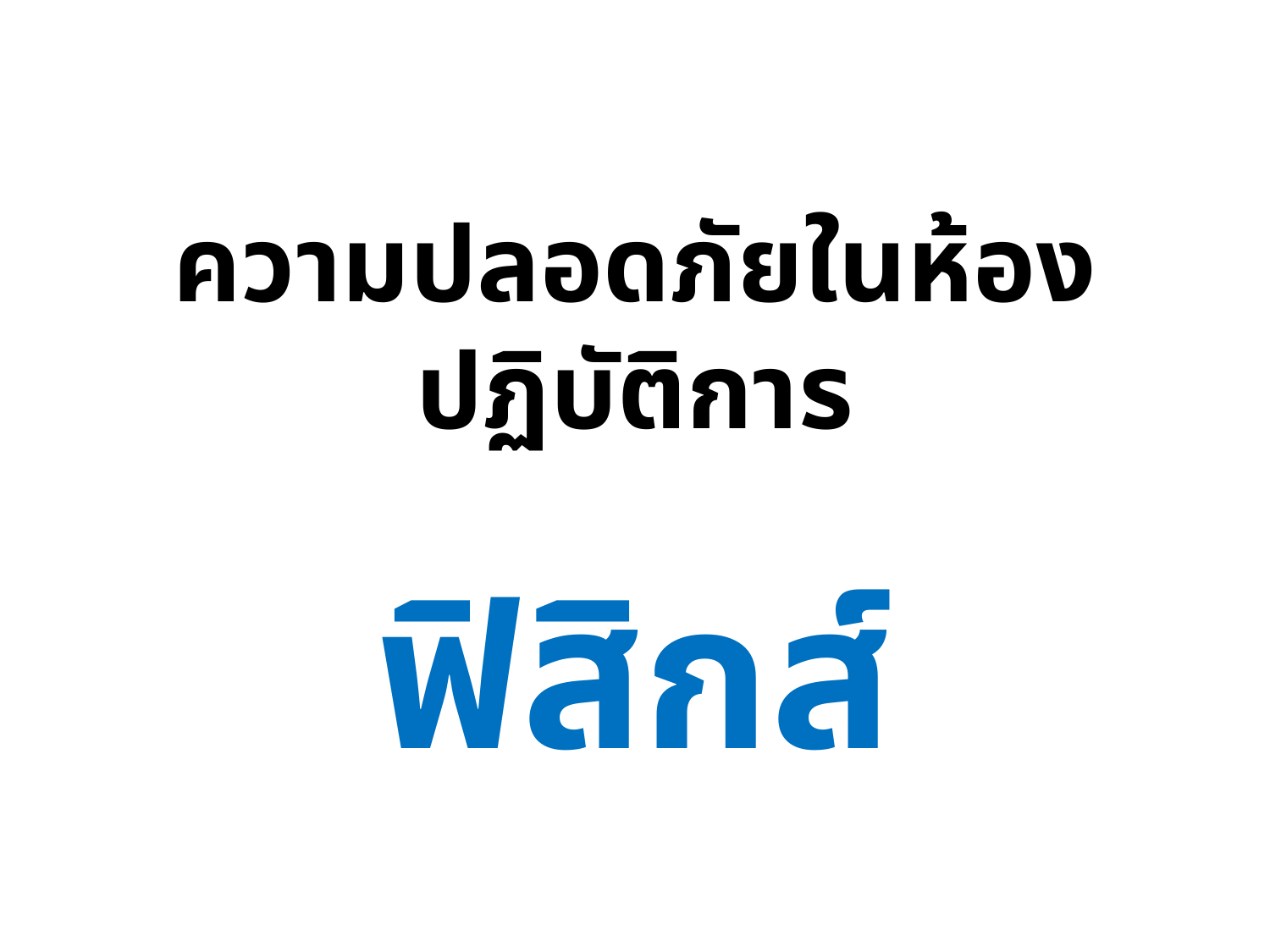

# ความปลอดภัยในห้องปฏิบัติการ
ฟิสิกส์